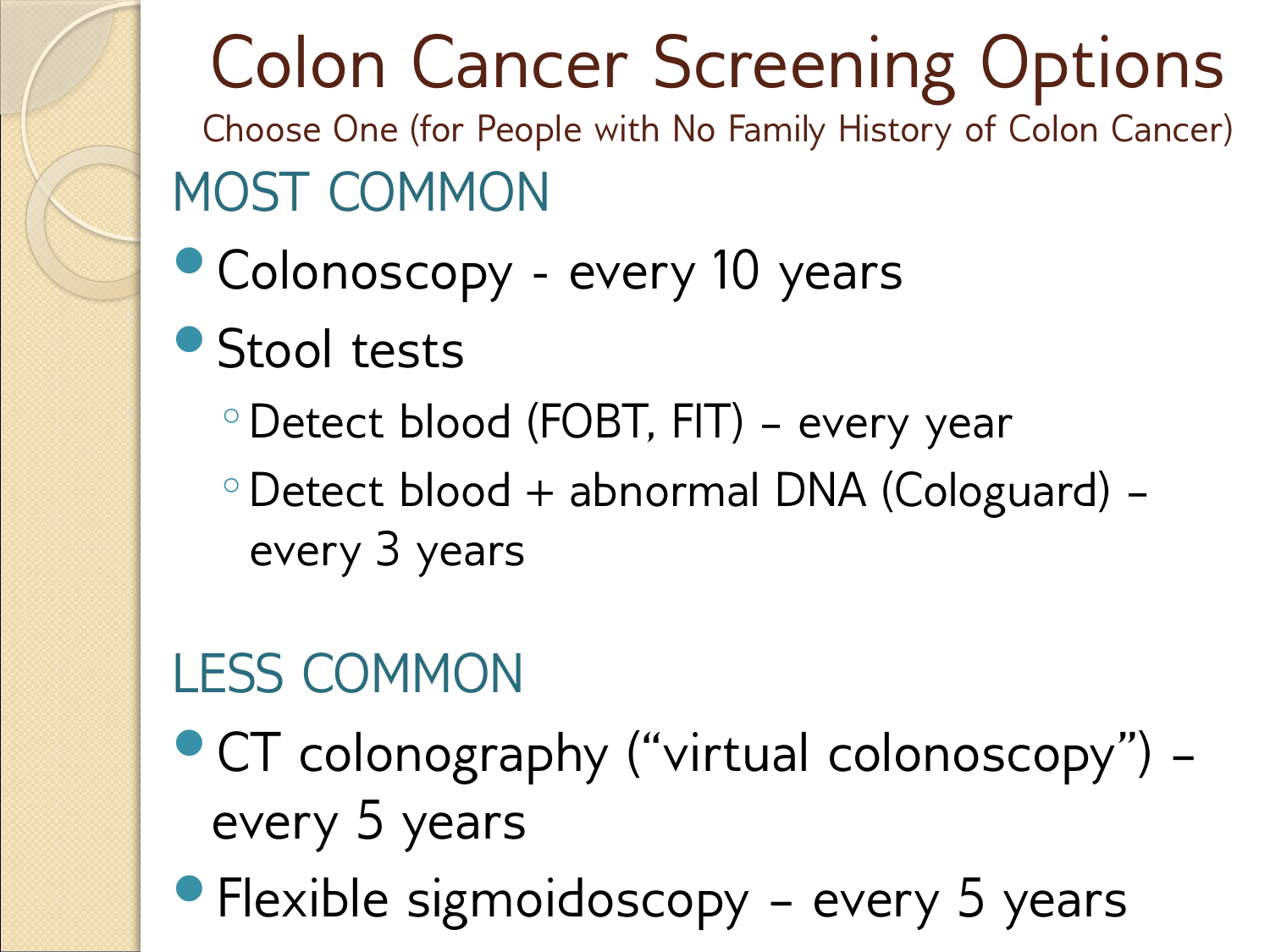

# Colon Cancer Screening Options Choose One (for People with No Family History of Colon Cancer)
MOST COMMON
Colonoscopy - every 10 years
Stool tests
Detect blood (FOBT, FIT) – every year
Detect blood + abnormal DNA (Cologuard) – every 3 years

LESS COMMON
CT colonography (“virtual colonoscopy”) – every 5 years
Flexible sigmoidoscopy – every 5 years